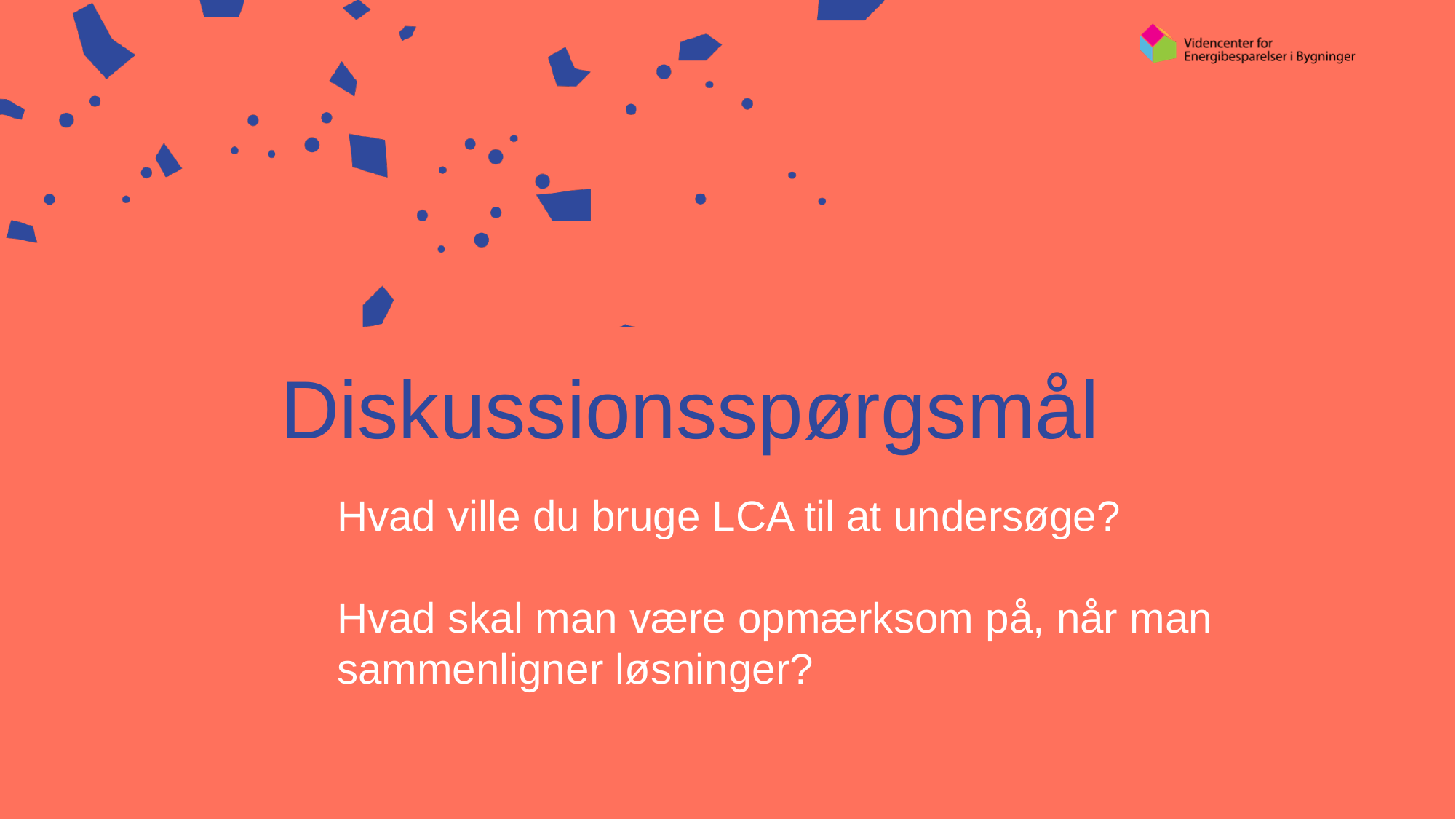

# Diskussionsspørgsmål
Hvad ville du bruge LCA til at undersøge?

Hvad skal man være opmærksom på, når man sammenligner løsninger?